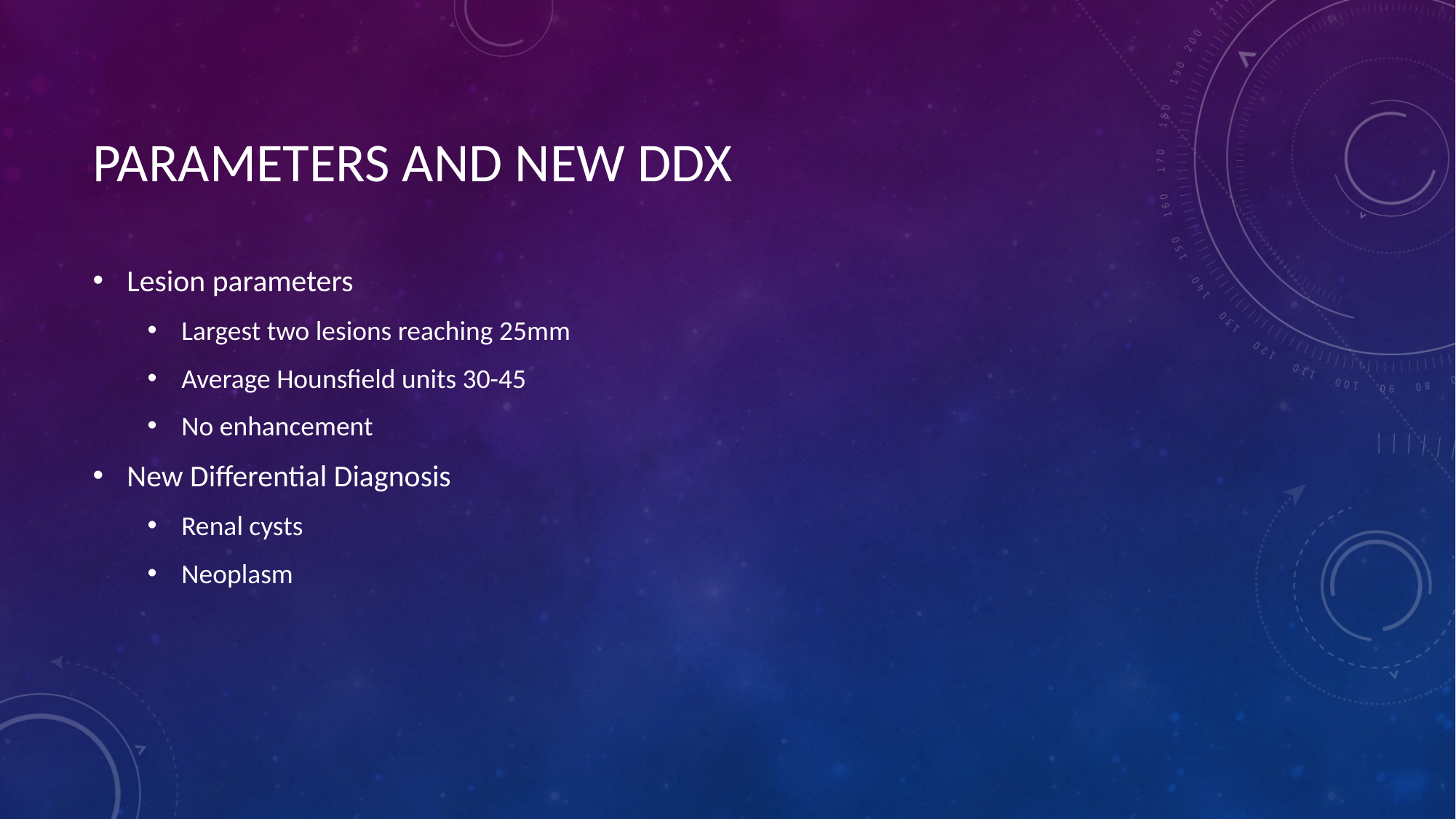

# Parameters and New ddx
Lesion parameters
Largest two lesions reaching 25mm
Average Hounsfield units 30-45
No enhancement
New Differential Diagnosis
Renal cysts
Neoplasm